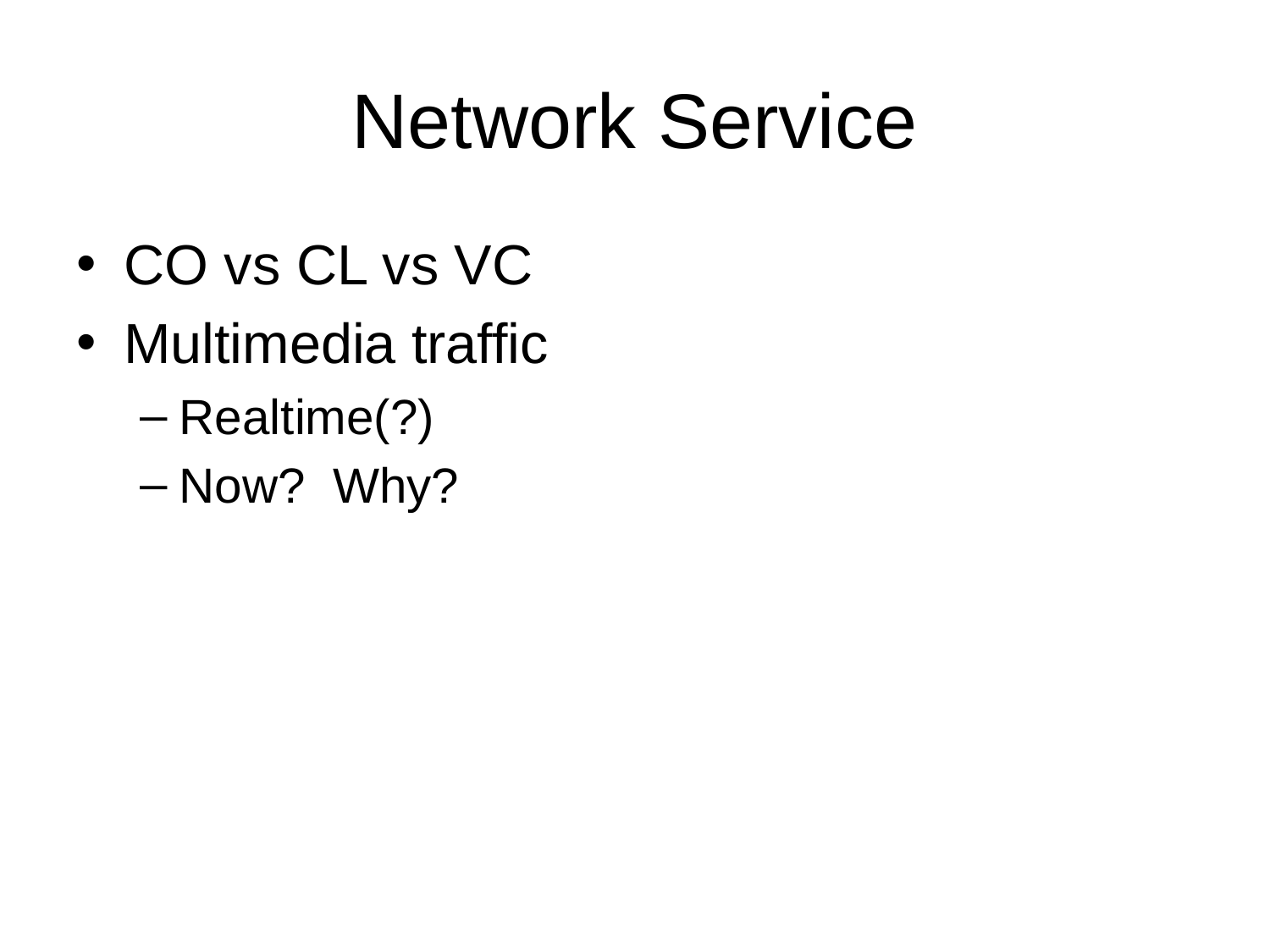

# Network Service
CO vs CL vs VC
Multimedia traffic
Realtime(?)
Now?  Why?